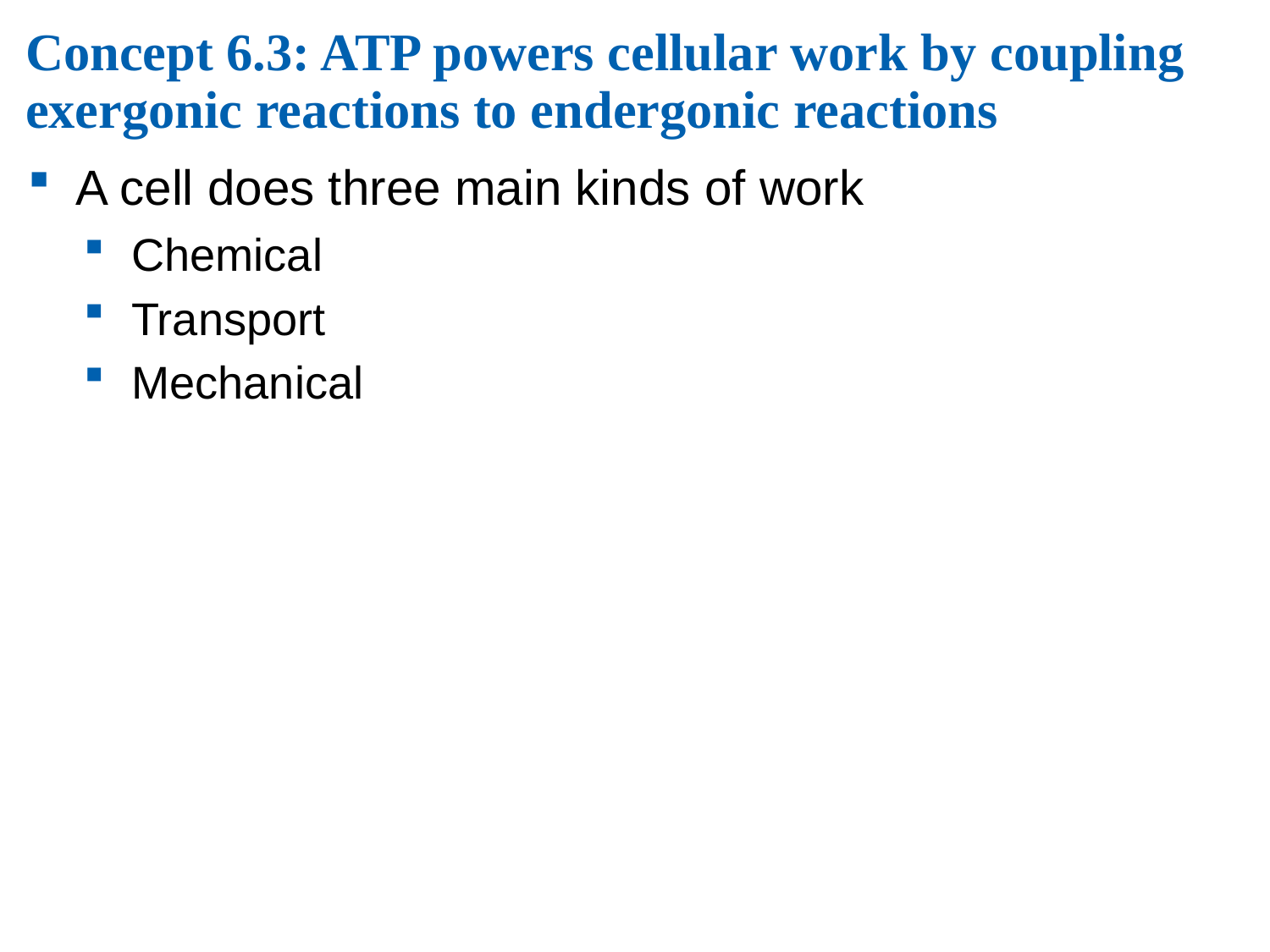

# Concept 6.3: ATP powers cellular work by coupling exergonic reactions to endergonic reactions
A cell does three main kinds of work
Chemical
Transport
Mechanical
 © 2016 Pearson Education, Inc.